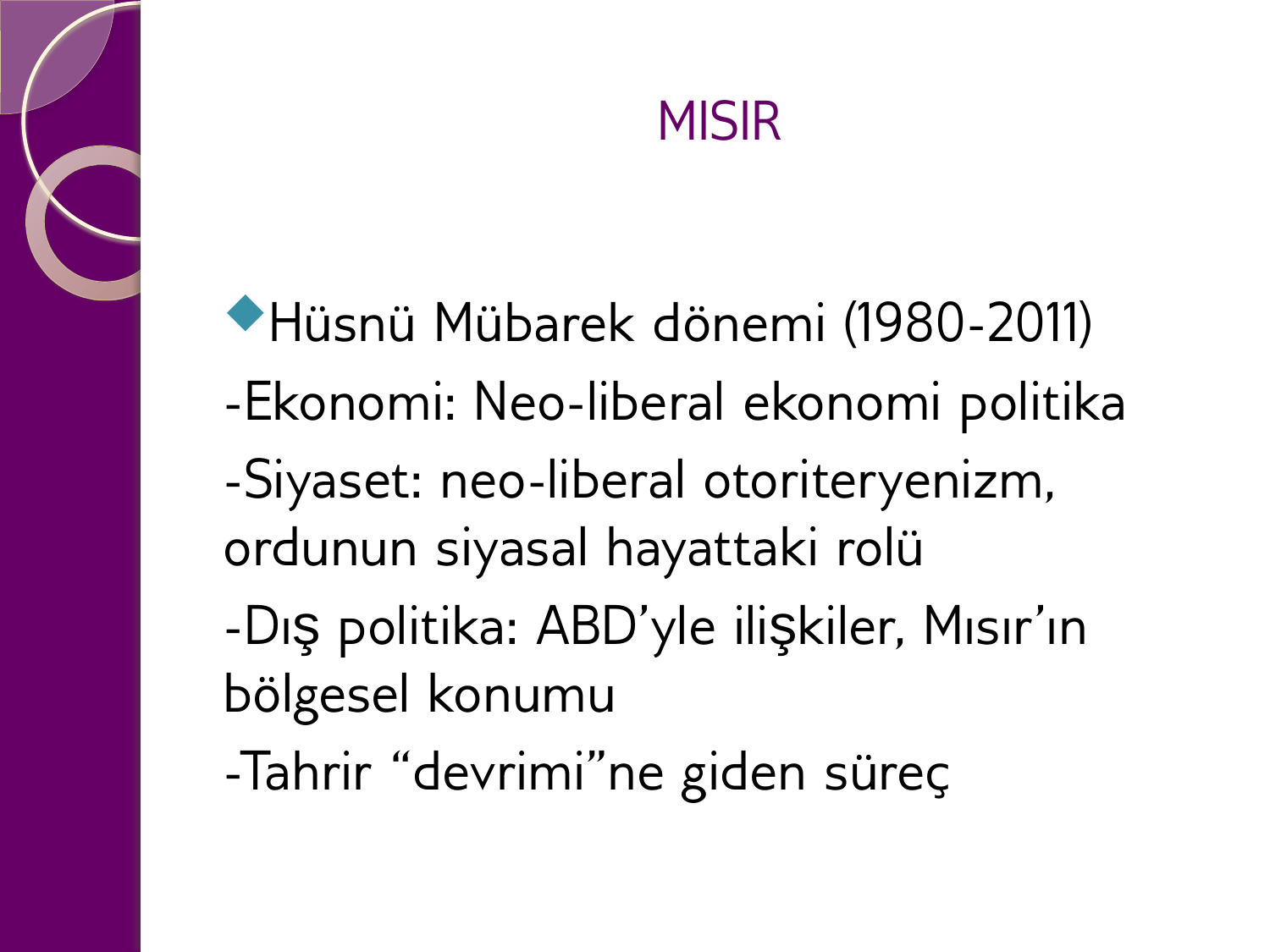

# MISIR

Hüsnü Mübarek dönemi (1980-2011)
-Ekonomi: Neo-liberal ekonomi politika
-Siyaset: neo-liberal otoriteryenizm, ordunun siyasal hayattaki rolü
-Dış politika: ABD’yle ilişkiler, Mısır’ın bölgesel konumu
-Tahrir “devrimi”ne giden süreç